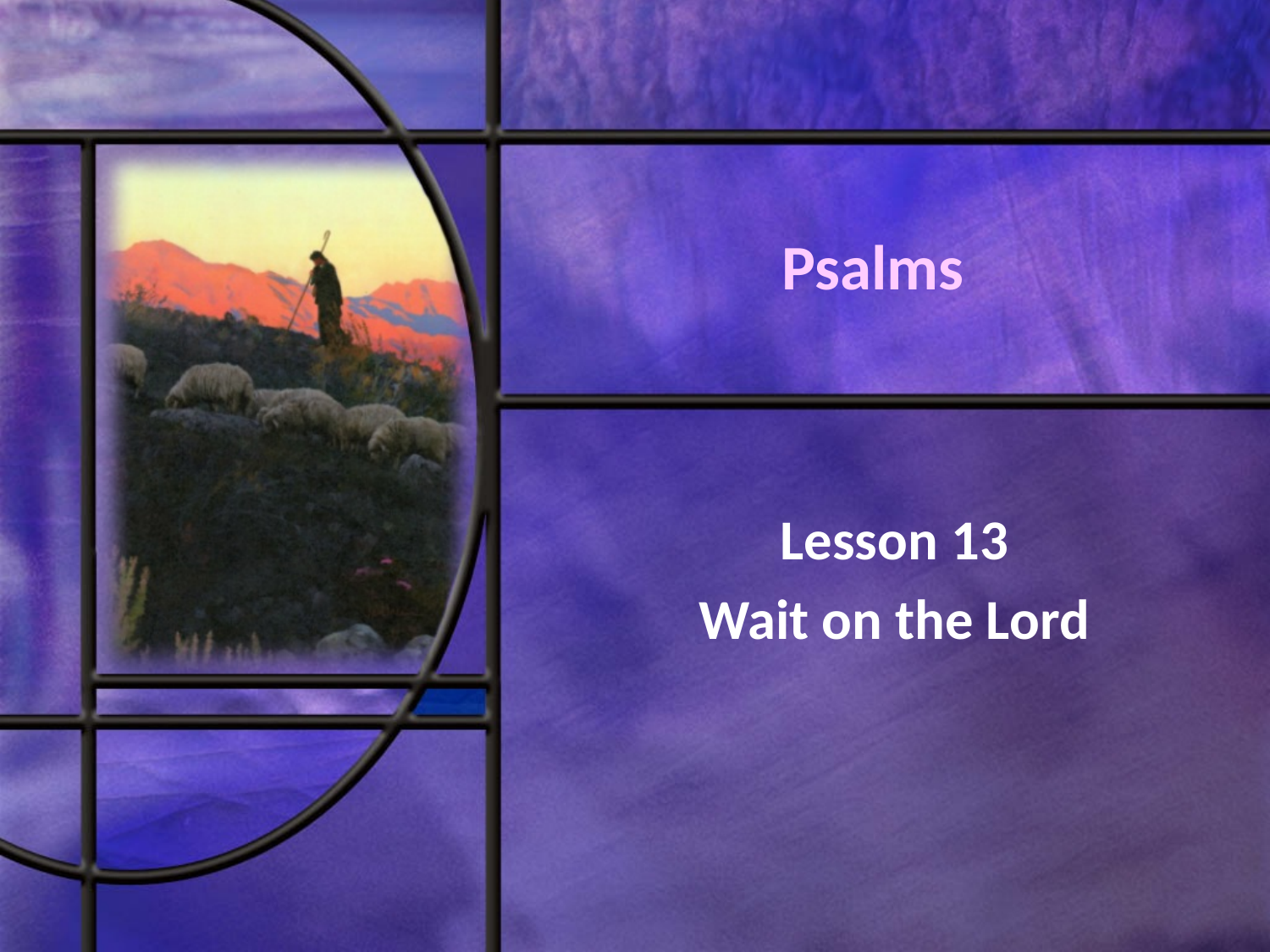

# Psalms
Lesson 13
Wait on the Lord